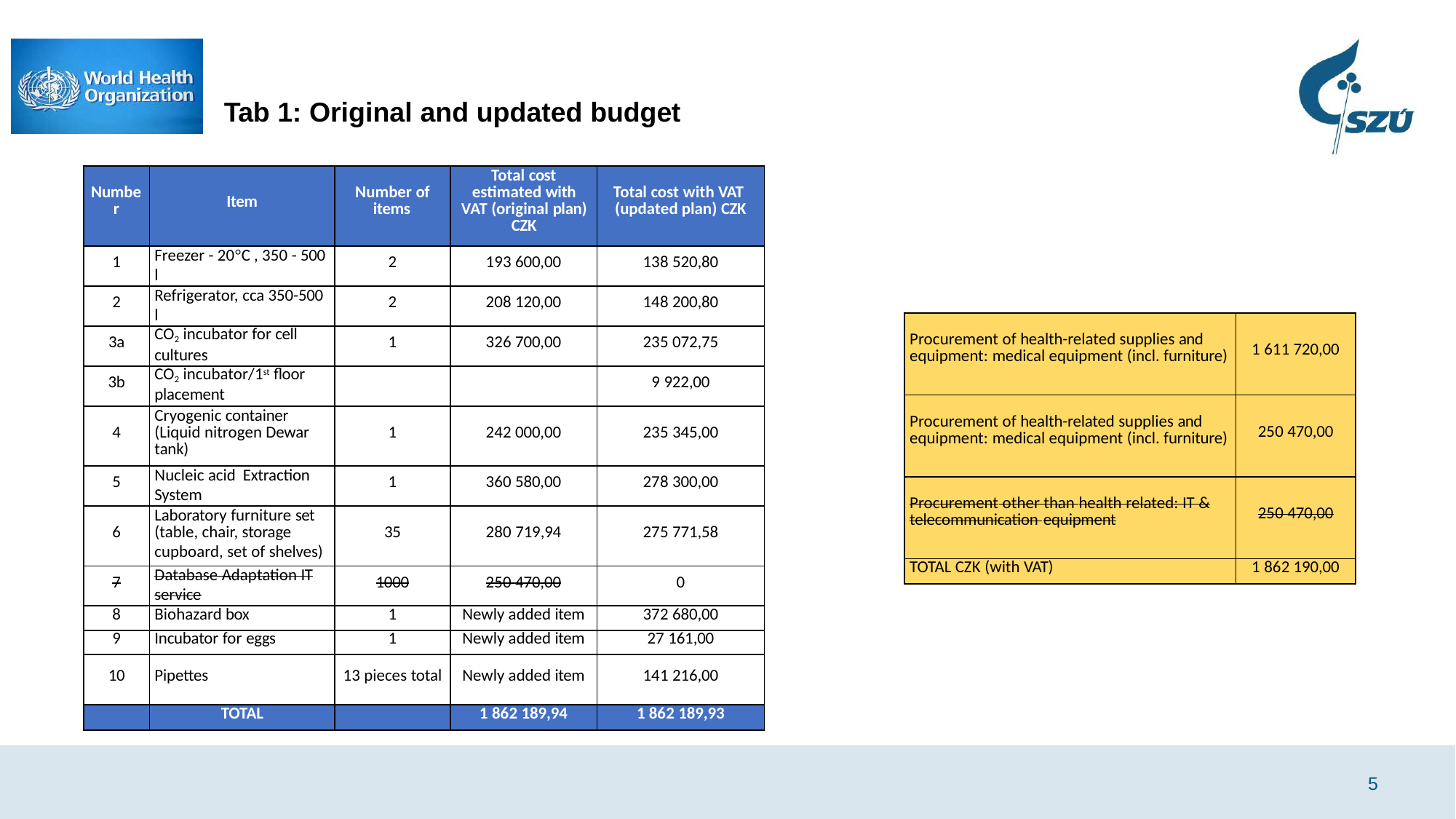

Tab 1: Original and updated budget
| Numbe r | Item | Number of items | Total cost estimated with VAT (original plan) CZK | Total cost with VAT (updated plan) CZK |
| --- | --- | --- | --- | --- |
| 1 | Freezer - 20°C , 350 - 500 l | 2 | 193 600,00 | 138 520,80 |
| 2 | Refrigerator, cca 350-500 l | 2 | 208 120,00 | 148 200,80 |
| 3a | CO2 incubator for cell cultures | 1 | 326 700,00 | 235 072,75 |
| 3b | CO2 incubator/1st floor placement |  |  | 9 922,00 |
| 4 | Cryogenic container (Liquid nitrogen Dewar tank) | 1 | 242 000,00 | 235 345,00 |
| 5 | Nucleic acid Extraction System | 1 | 360 580,00 | 278 300,00 |
| 6 | Laboratory furniture set (table, chair, storage cupboard, set of shelves) | 35 | 280 719,94 | 275 771,58 |
| 7 | Database Adaptation IT service | 1000 | 250 470,00 | 0 |
| 8 | Biohazard box | 1 | Newly added item | 372 680,00 |
| 9 | Incubator for eggs | 1 | Newly added item | 27 161,00 |
| 10 | Pipettes | 13 pieces total | Newly added item | 141 216,00 |
|  | TOTAL |  | 1 862 189,94 | 1 862 189,93 |
| Procurement of health-related supplies and equipment: medical equipment (incl. furniture) | 1 611 720,00 |
| --- | --- |
| Procurement of health-related supplies and equipment: medical equipment (incl. furniture) | 250 470,00 |
| Procurement other than health related: IT & telecommunication equipment | 250 470,00 |
| TOTAL CZK (with VAT) | 1 862 190,00 |
5